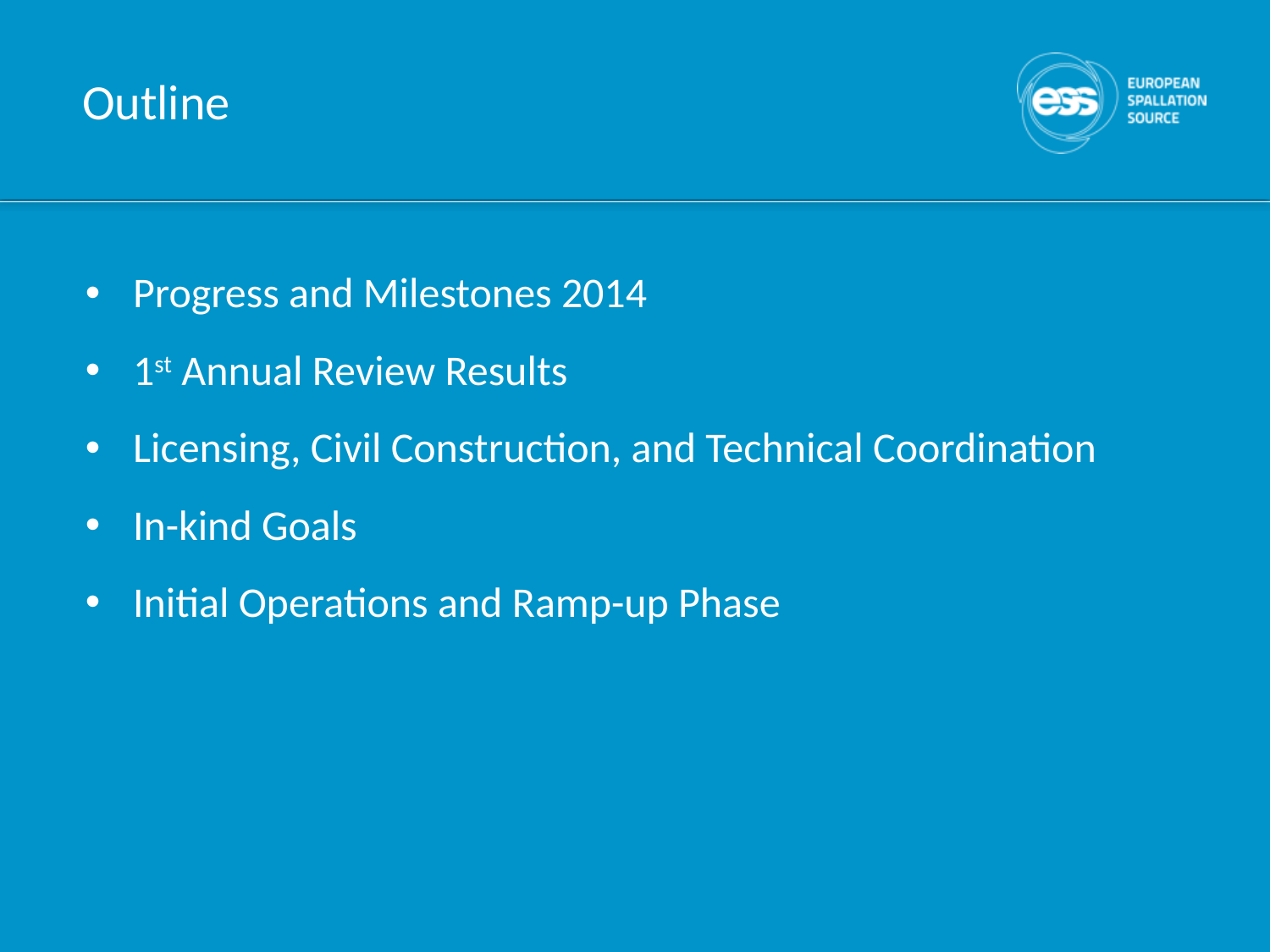

# Outline
Progress and Milestones 2014
1st Annual Review Results
Licensing, Civil Construction, and Technical Coordination
In-kind Goals
Initial Operations and Ramp-up Phase